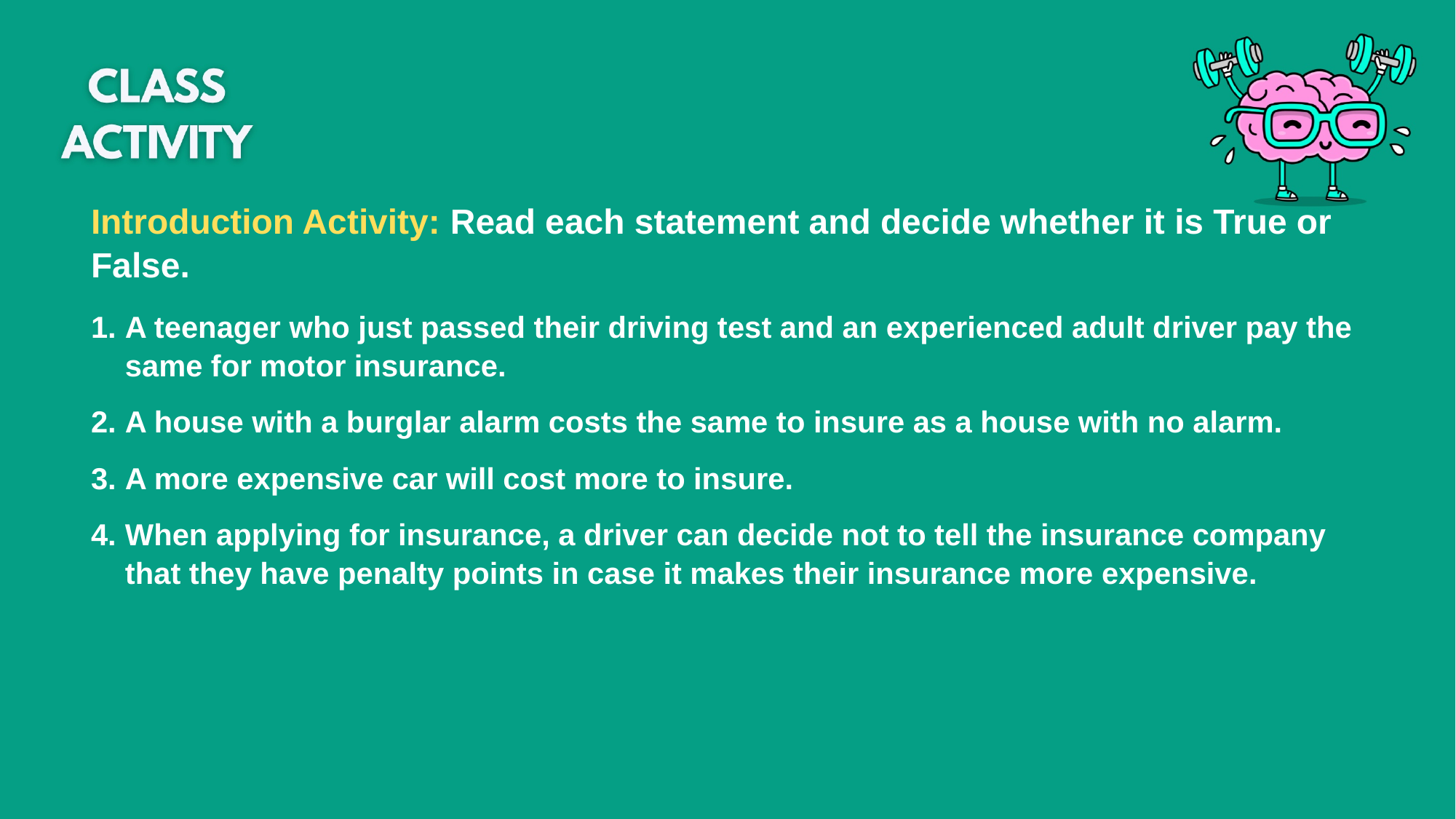

Introduction Activity: Read each statement and decide whether it is True or False.
A teenager who just passed their driving test and an experienced adult driver pay the same for motor insurance.
A house with a burglar alarm costs the same to insure as a house with no alarm.
A more expensive car will cost more to insure.
When applying for insurance, a driver can decide not to tell the insurance company that they have penalty points in case it makes their insurance more expensive.